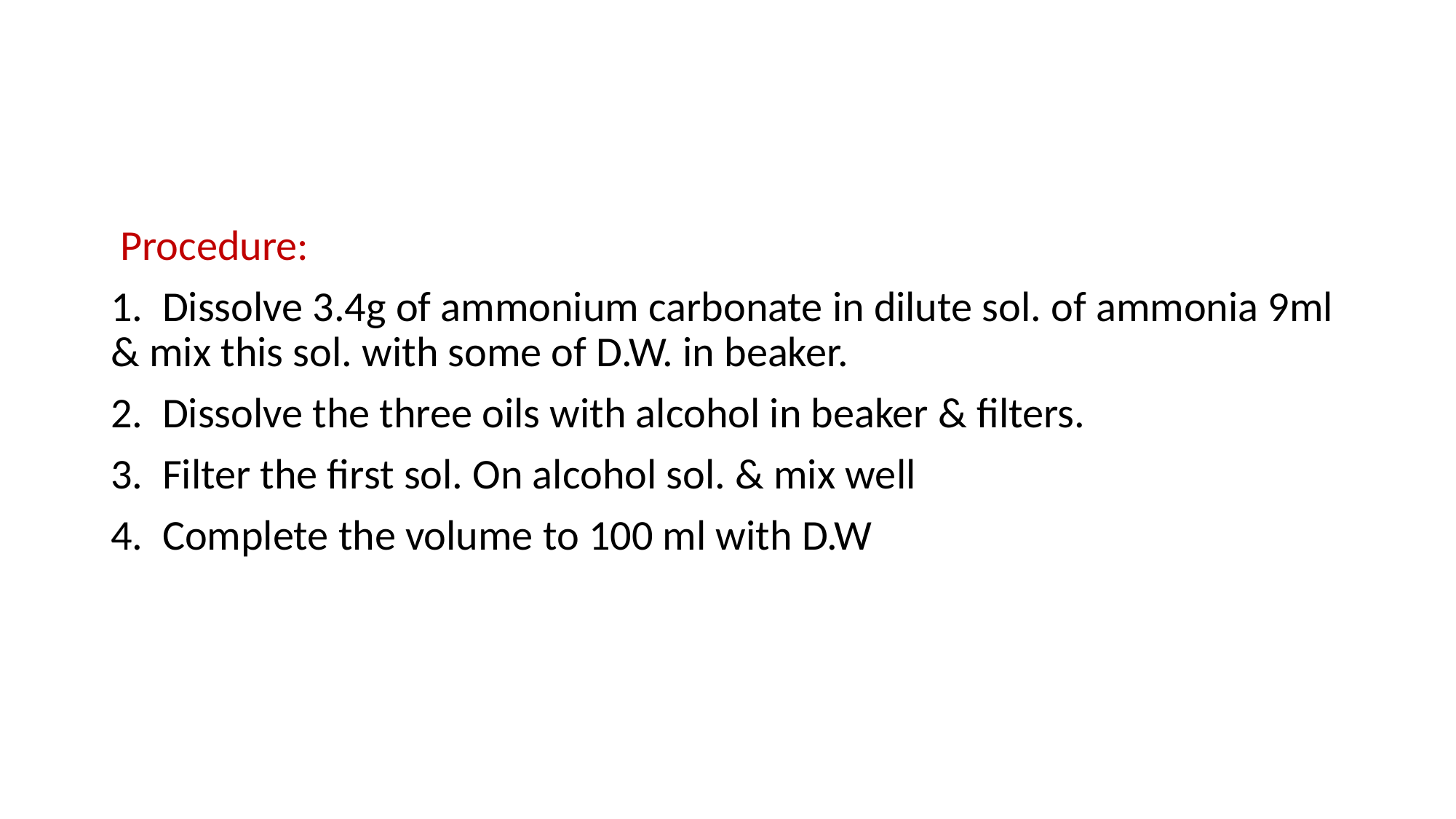

#
 Procedure:
1.  Dissolve 3.4g of ammonium carbonate in dilute sol. of ammonia 9ml & mix this sol. with some of D.W. in beaker.
2.  Dissolve the three oils with alcohol in beaker & filters.
3.  Filter the first sol. On alcohol sol. & mix well
4.  Complete the volume to 100 ml with D.W